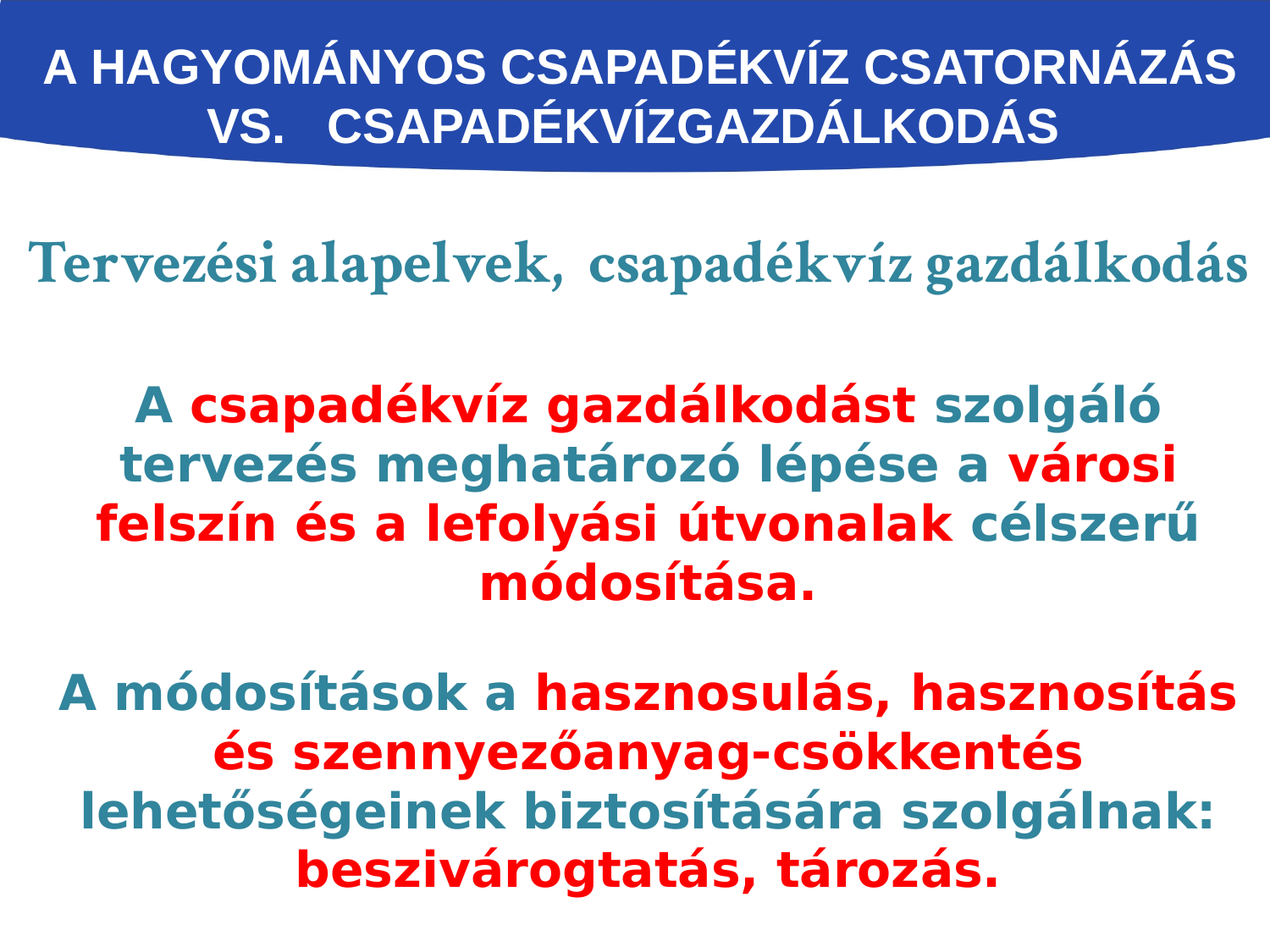

A HAGYOMÁNYOS CSAPADÉKVÍZ CSATORNÁZÁS VS.   CSAPADÉKVÍZGAZDÁLKODÁS

Tervezési alapelvek,  csapadékvíz gazdálkodás

A csapadékvíz gazdálkodást szolgáló
tervezés meghatározó lépése a városi felszín és a lefolyási útvonalak célszerű módosítása.

A módosítások a hasznosulás, hasznosítás és szennyezőanyag-csökkentés lehetőségeinek biztosítására szolgálnak: beszivárogtatás, tározás.